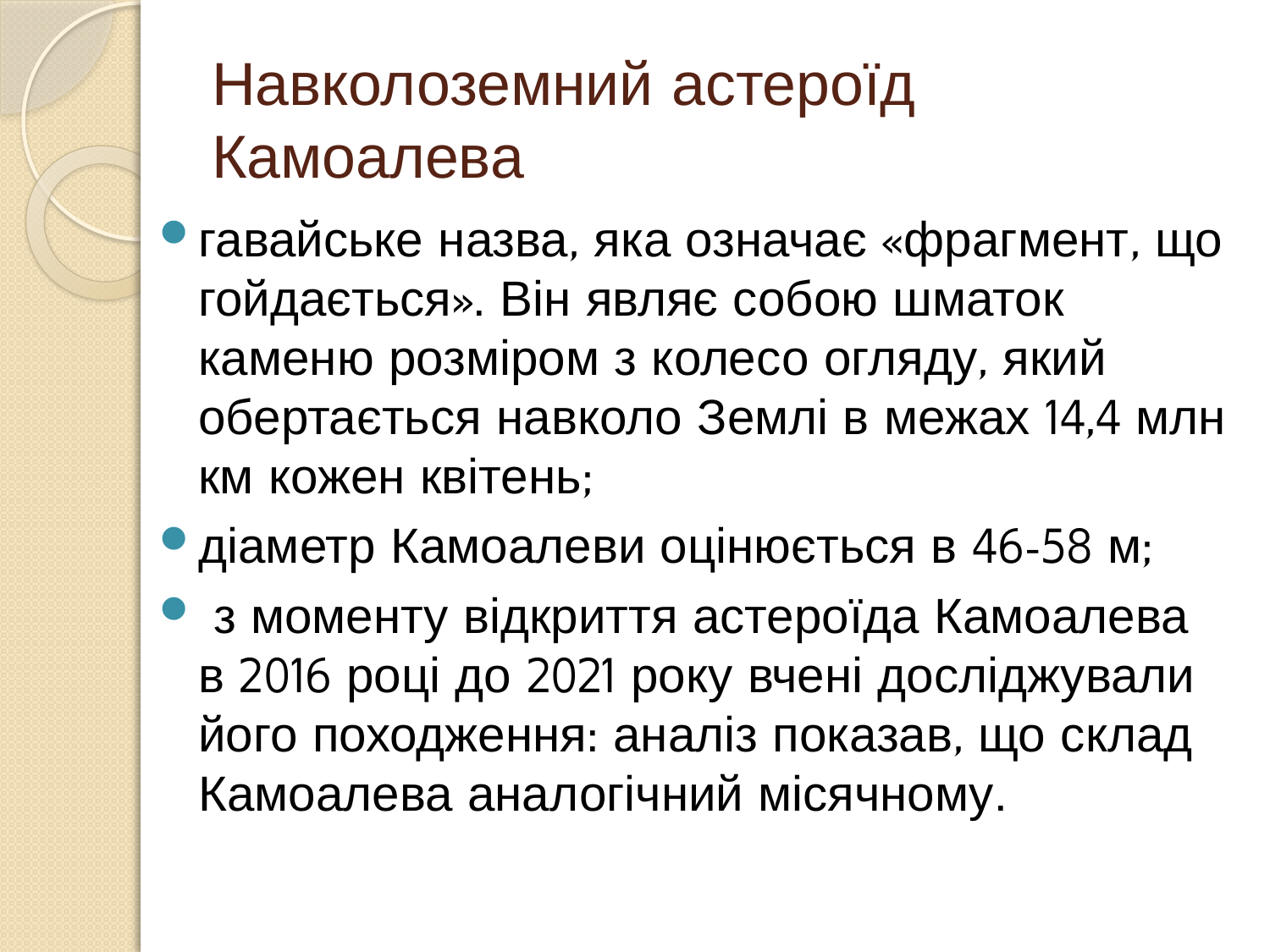

# Навколоземний астероїд Камоалева
гавайське назва, яка означає «фрагмент, що гойдається». Він являє собою шматок каменю розміром з колесо огляду, який обертається навколо Землі в межах 14,4 млн км кожен квітень;
діаметр Камоалеви оцінюється в 46-58 м;
 з моменту відкриття астероїда Камоалева в 2016 році до 2021 року вчені досліджували його походження: аналіз показав, що склад Камоалева аналогічний місячному.